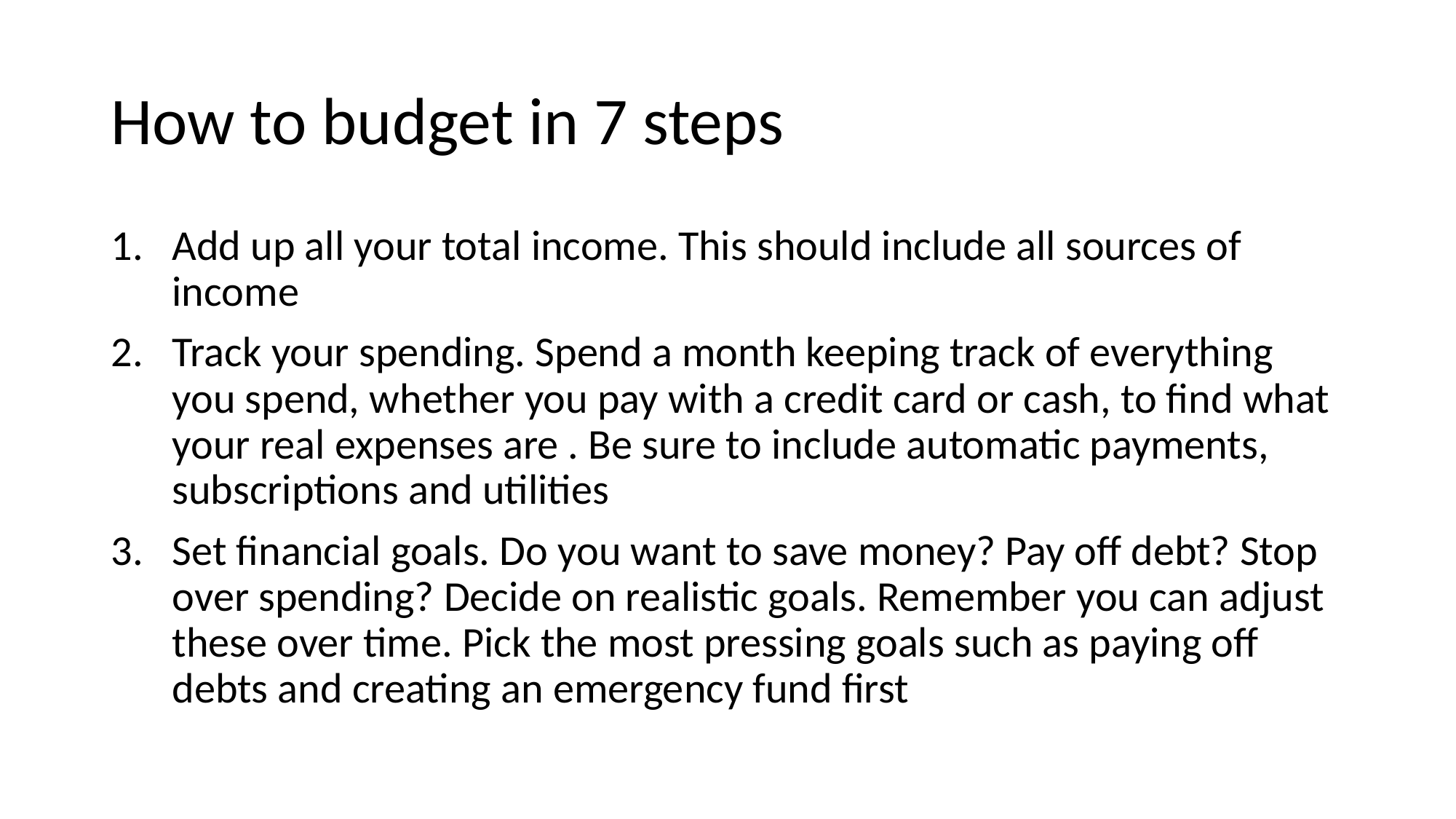

# How to budget in 7 steps
Add up all your total income. This should include all sources of income
Track your spending. Spend a month keeping track of everything you spend, whether you pay with a credit card or cash, to find what your real expenses are . Be sure to include automatic payments, subscriptions and utilities
Set financial goals. Do you want to save money? Pay off debt? Stop over spending? Decide on realistic goals. Remember you can adjust these over time. Pick the most pressing goals such as paying off debts and creating an emergency fund first